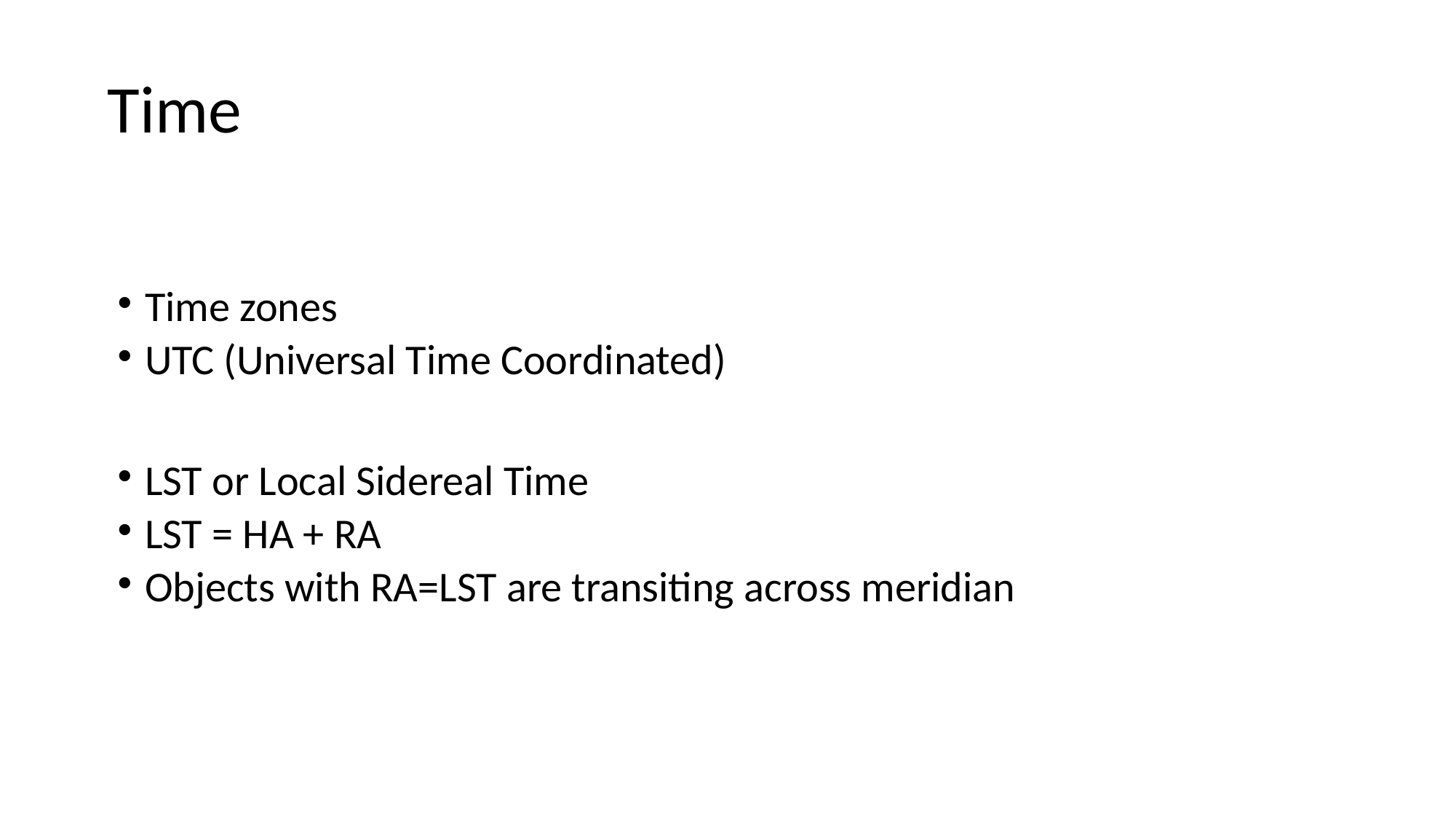

# Time

Time zones
UTC (Universal Time Coordinated)

LST or Local Sidereal Time
LST = HA + RA
Objects with RA=LST are transiting across meridian